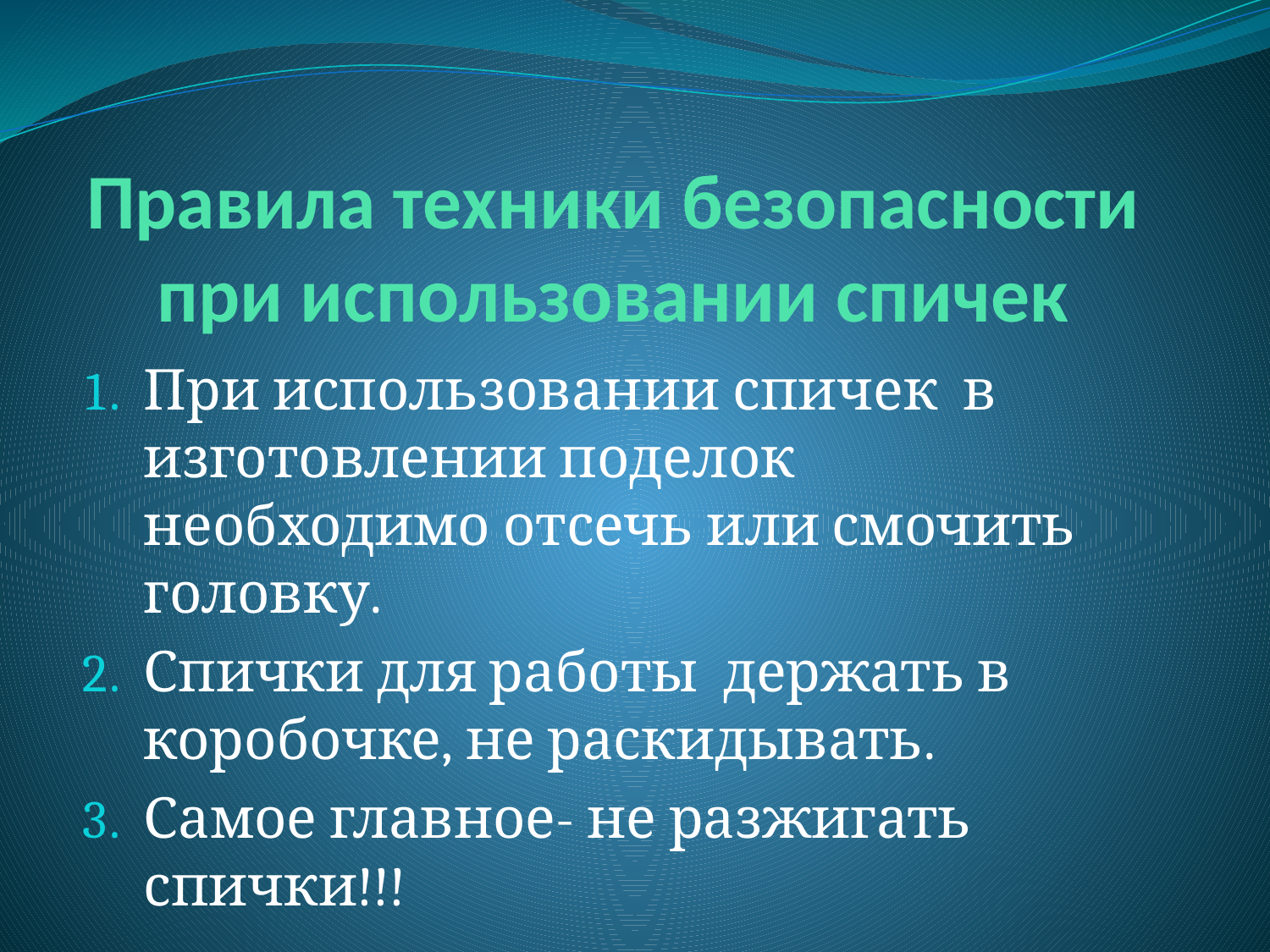

# Правила техники безопасности при использовании спичек
При использовании спичек  в изготовлении поделок необходимо отсечь или смочить головку.
Спички для работы  держать в коробочке, не раскидывать.
Самое главное- не разжигать спички!!!